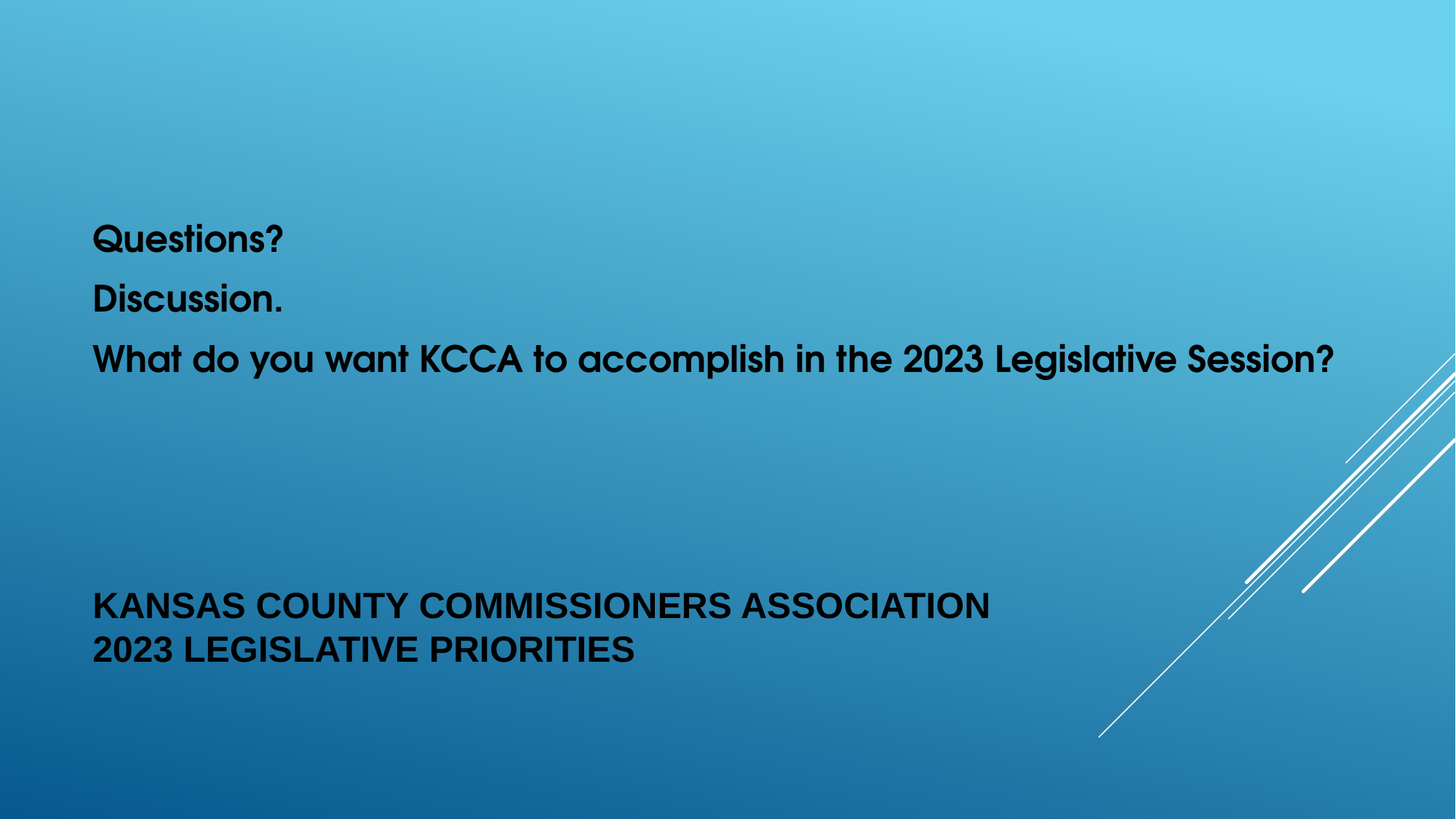

Questions?
Discussion.
What do you want KCCA to accomplish in the 2023 Legislative Session?
# Kansas County Commissioners Association 2023 Legislative Priorities